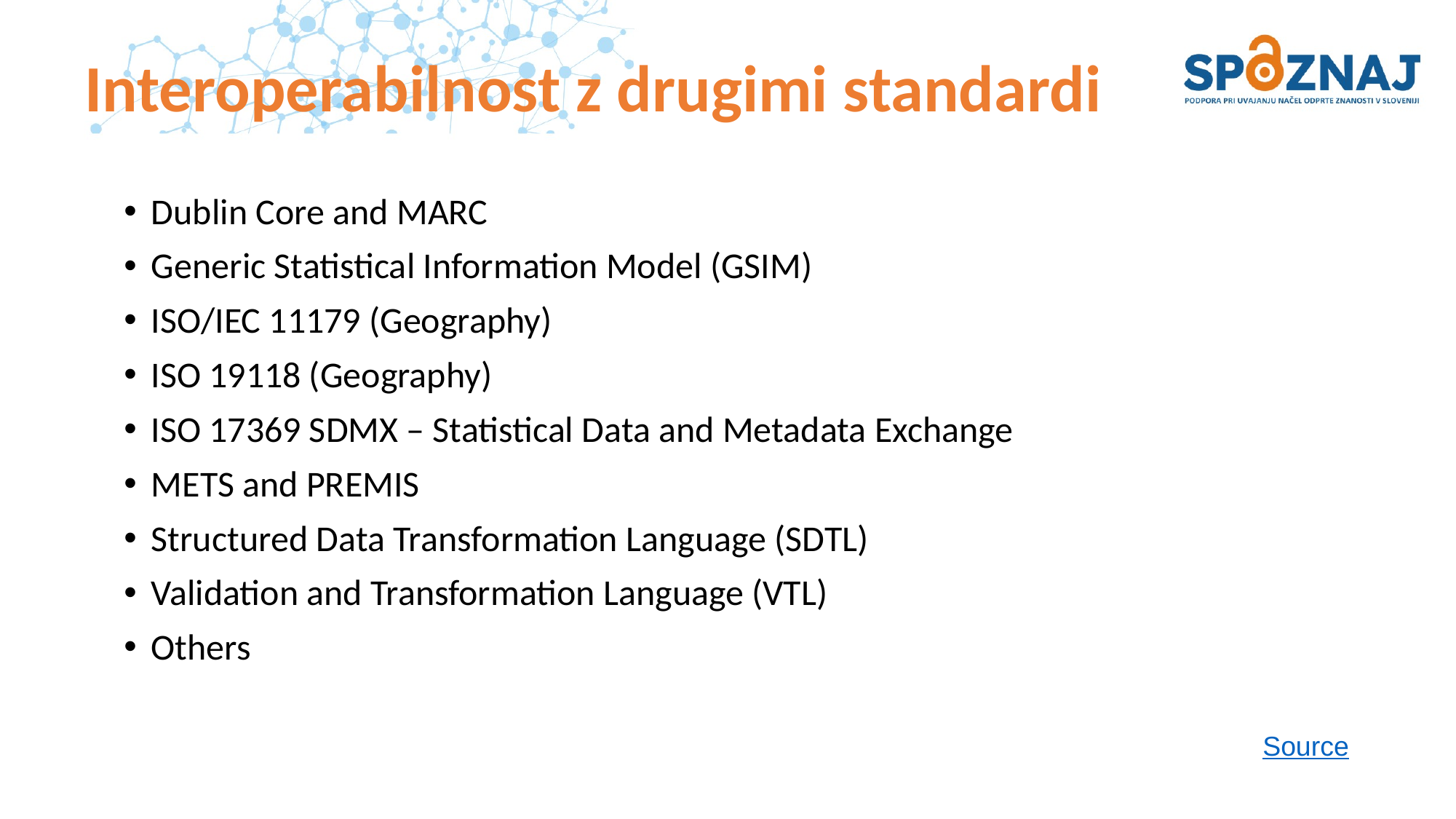

# Interoperabilnost z drugimi standardi
Dublin Core and MARC
Generic Statistical Information Model (GSIM)
ISO/IEC 11179 (Geography)
ISO 19118 (Geography)
ISO 17369 SDMX – Statistical Data and Metadata Exchange
METS and PREMIS
Structured Data Transformation Language (SDTL)
Validation and Transformation Language (VTL)
Others
Source